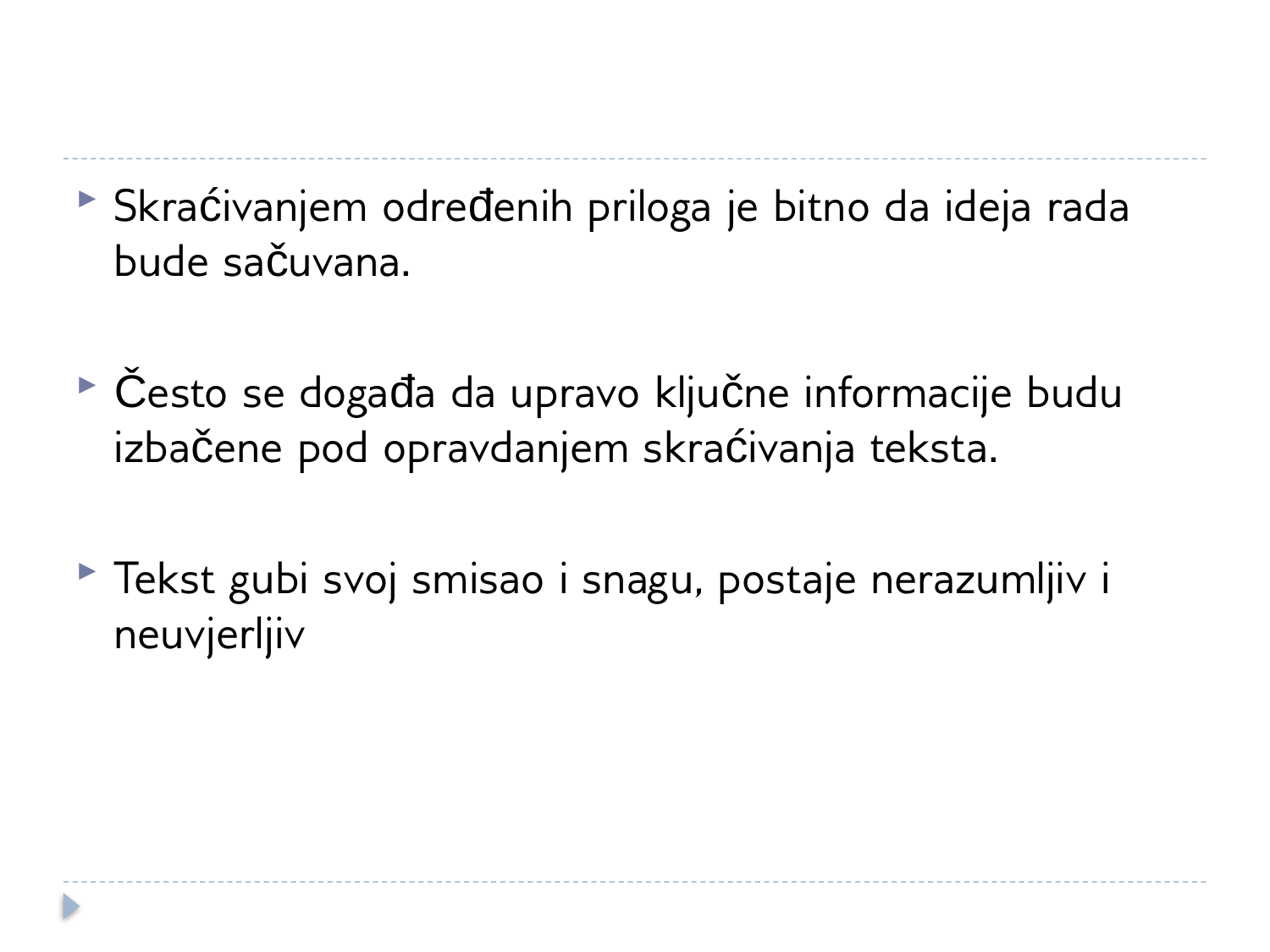

#
Skraćivanjem određenih priloga je bitno da ideja rada bude sačuvana.

Često se događa da upravo ključne informacije budu izbačene pod opravdanjem skraćivanja teksta.

Tekst gubi svoj smisao i snagu, postaje nerazumljiv i neuvjerljiv